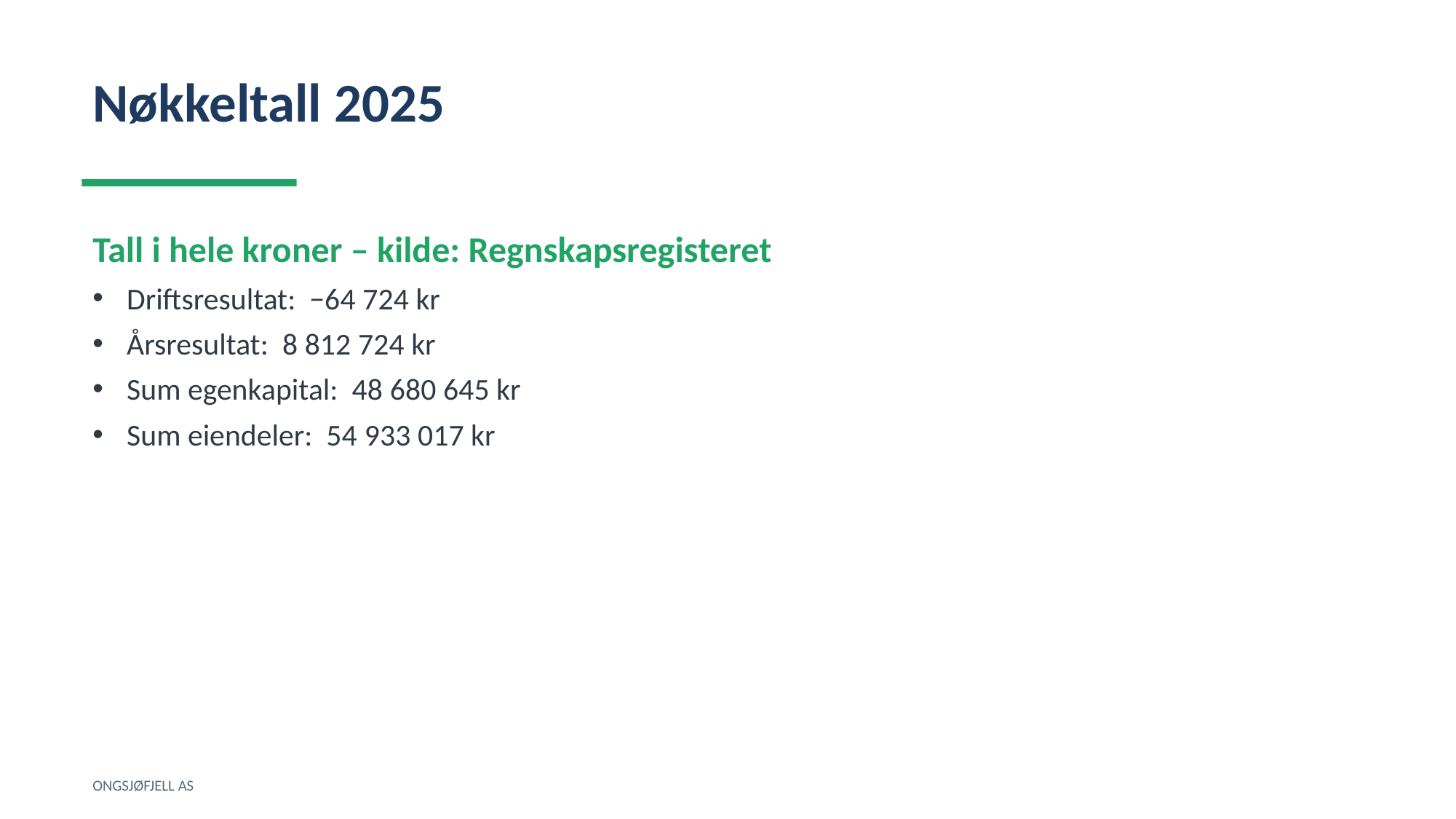

Nøkkeltall 2025

Tall i hele kroner – kilde: Regnskapsregisteret
Driftsresultat:  −64 724 kr
Årsresultat:  8 812 724 kr
Sum egenkapital:  48 680 645 kr
Sum eiendeler:  54 933 017 kr
ONGSJØFJELL AS